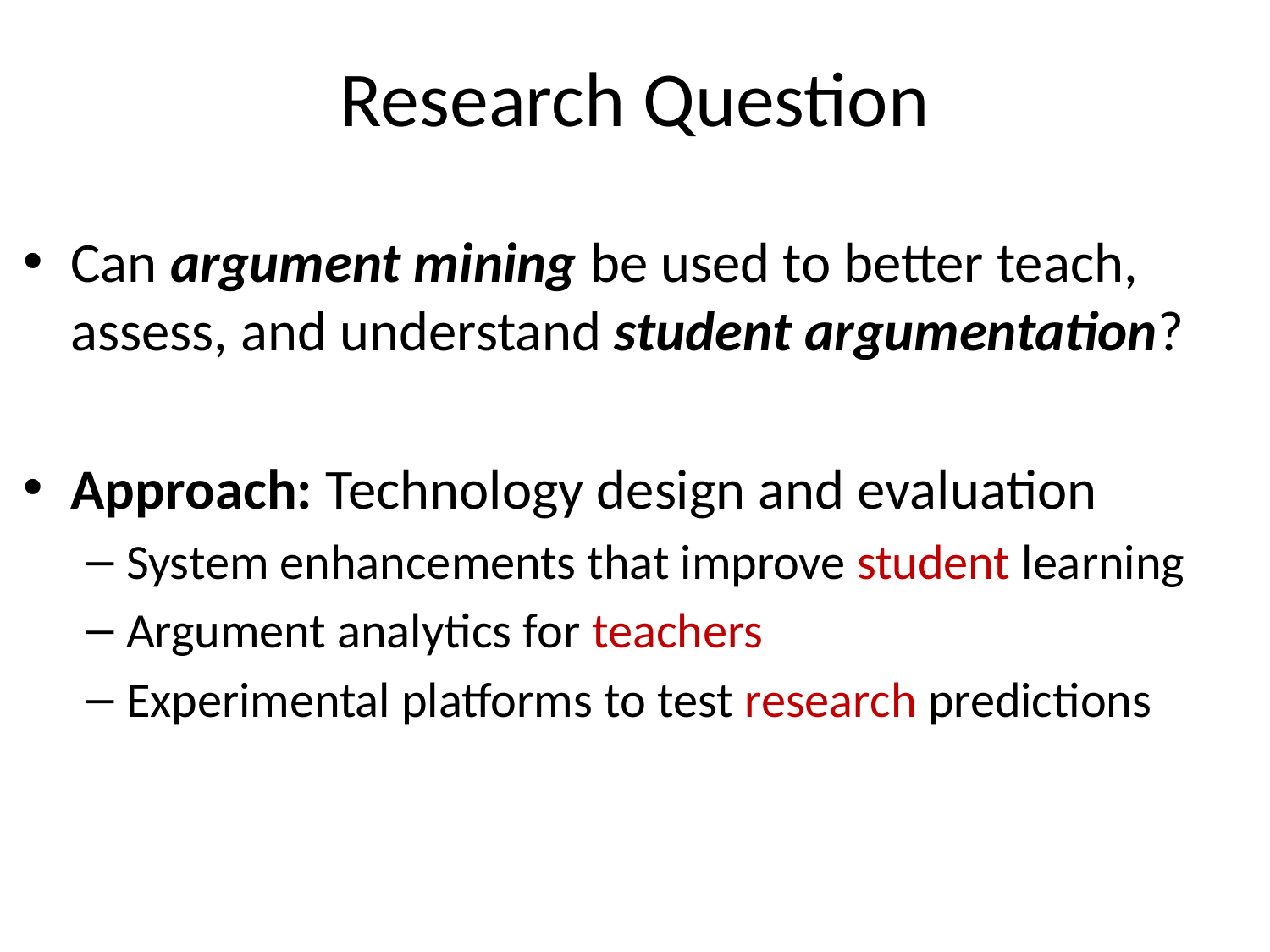

# Research Question
Can argument mining be used to better teach, assess, and understand student argumentation?

Approach: Technology design and evaluation
System enhancements that improve student learning
Argument analytics for teachers
Experimental platforms to test research predictions